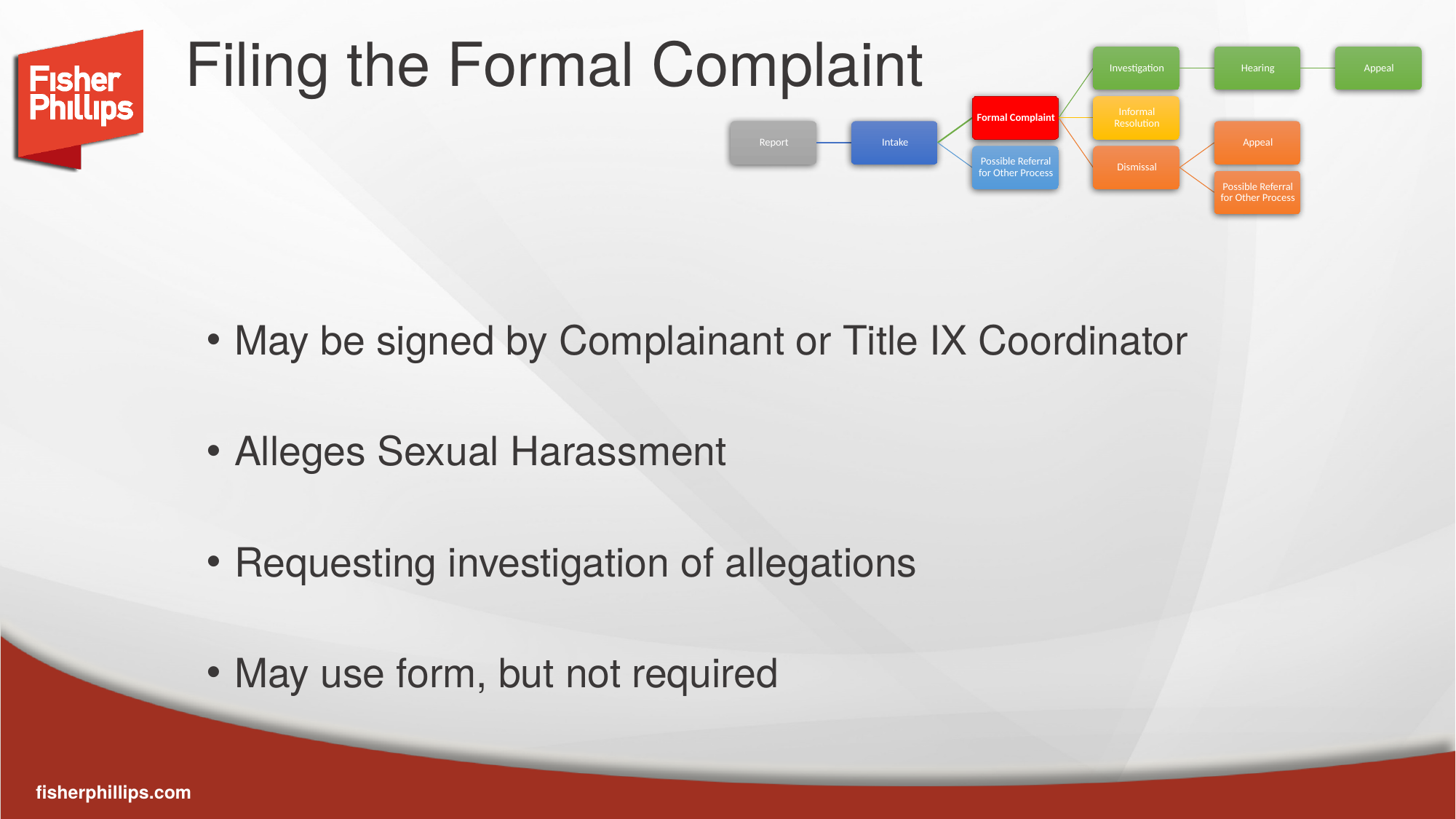

# Filing the Formal Complaint
Report

Intake

Formal Complaint

Investigation

Hearing

Appeal

Informal Resolution

Dismissal

Appeal

Possible Referral for Other Process

Possible Referral for Other Process
May be signed by Complainant or Title IX Coordinator
Alleges Sexual Harassment
Requesting investigation of allegations
May use form, but not required